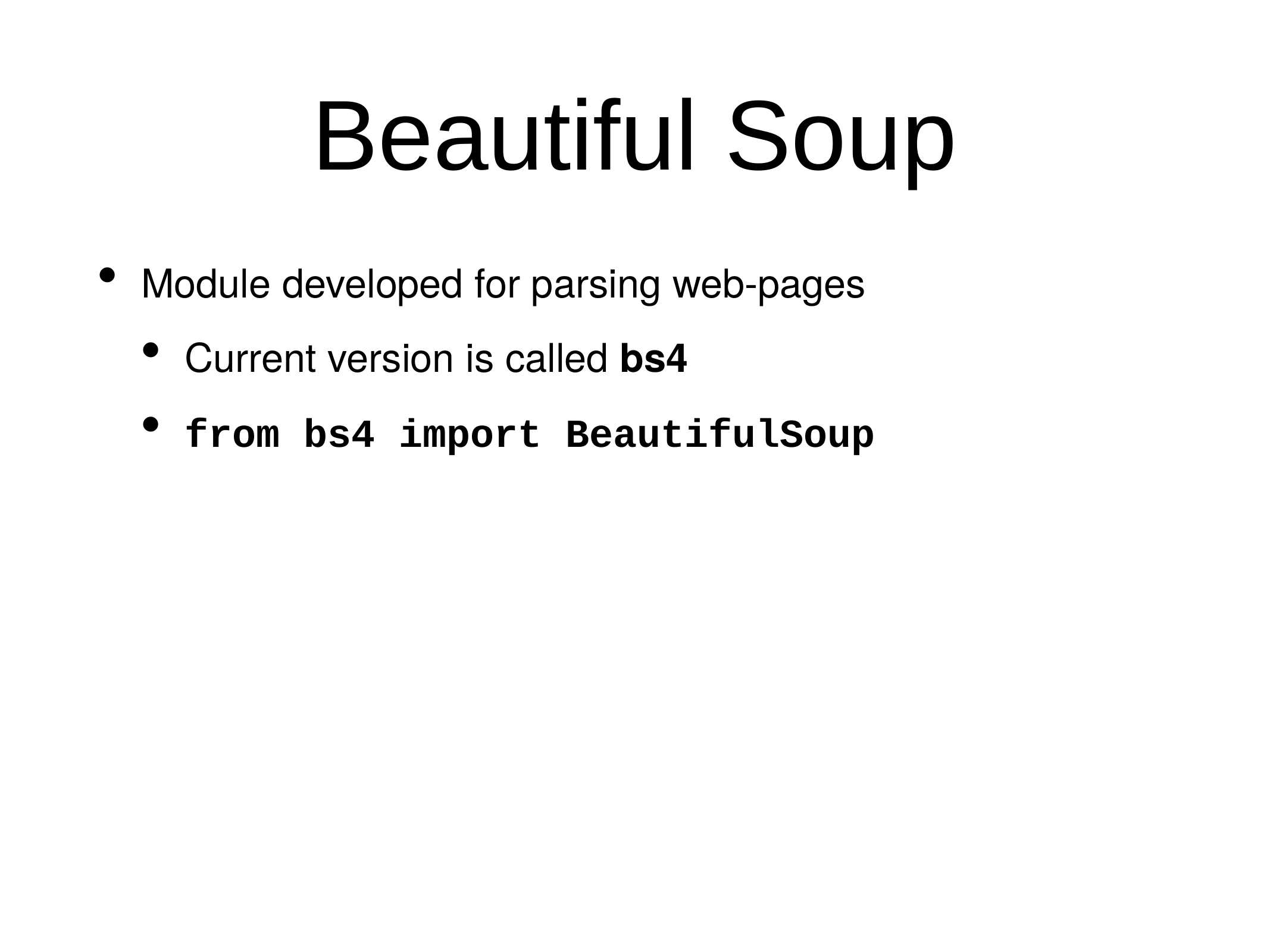

# Beautiful Soup
Module developed for parsing web-pages
Current version is called bs4
from bs4 import BeautifulSoup